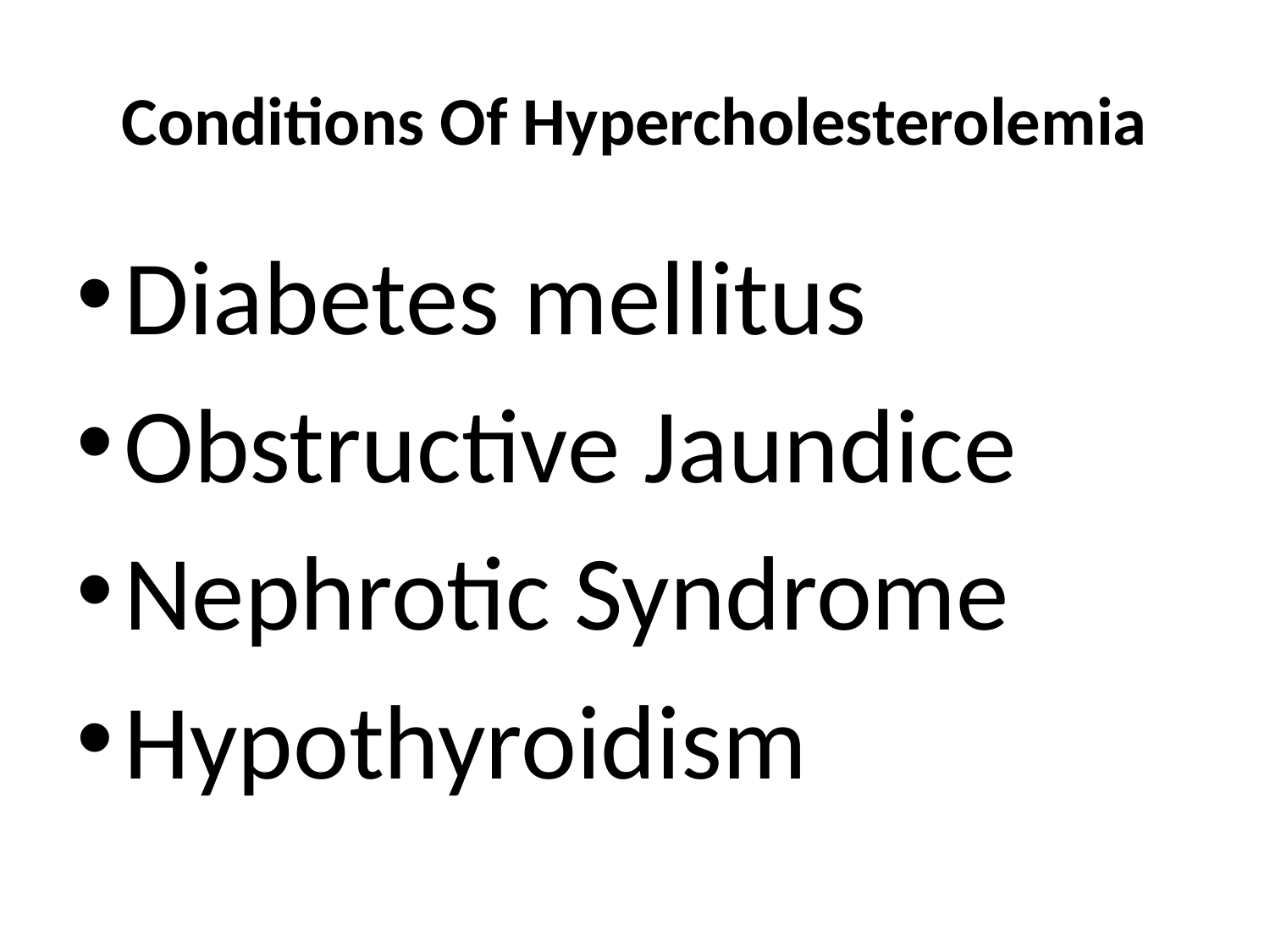

# Conditions Of Hypercholesterolemia
Diabetes mellitus
Obstructive Jaundice
Nephrotic Syndrome
Hypothyroidism